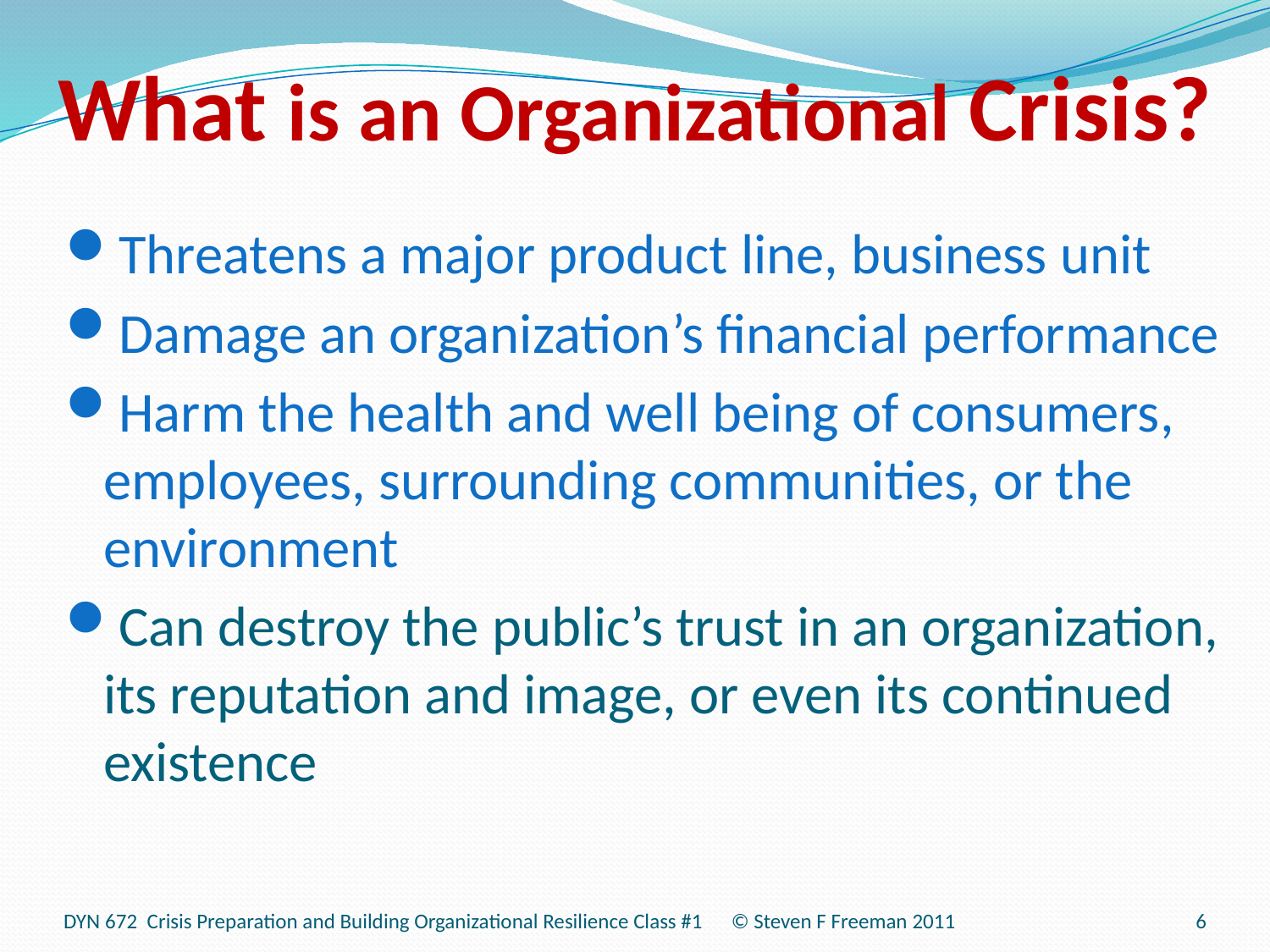

# What is an Organizational Crisis?
Threatens a major product line, business unit
Damage an organization’s financial performance
Harm the health and well being of consumers, employees, surrounding communities, or the environment
Can destroy the public’s trust in an organization, its reputation and image, or even its continued existence

DYN 672  Crisis Preparation and Building Organizational Resilience Class #1      © Steven F Freeman 2011
6